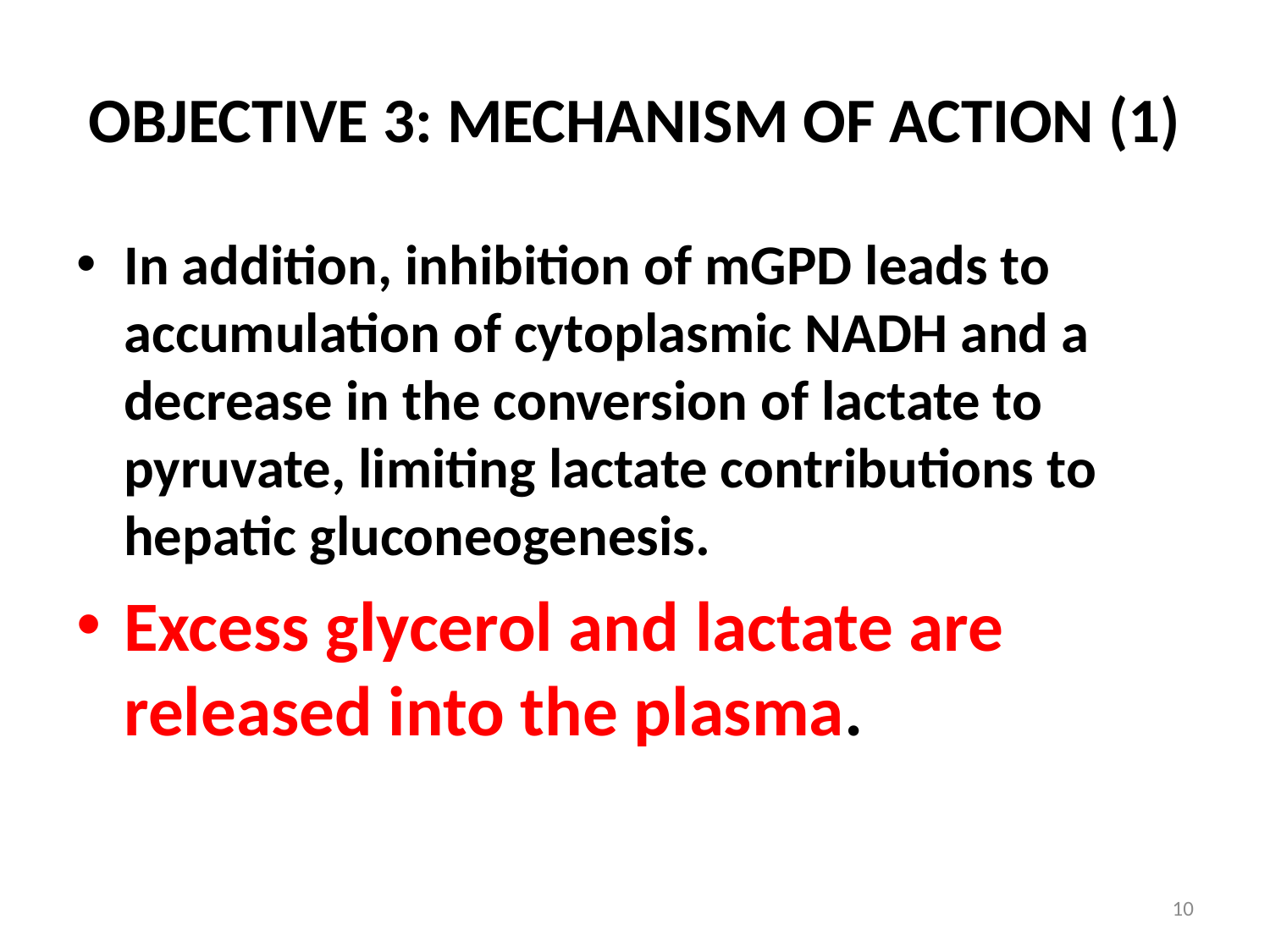

# OBJECTIVE 3: MECHANISM OF ACTION (1)
In addition, inhibition of mGPD leads to accumulation of cytoplasmic NADH and a decrease in the conversion of lactate to pyruvate, limiting lactate contributions to hepatic gluconeogenesis.
Excess glycerol and lactate are released into the plasma.

10